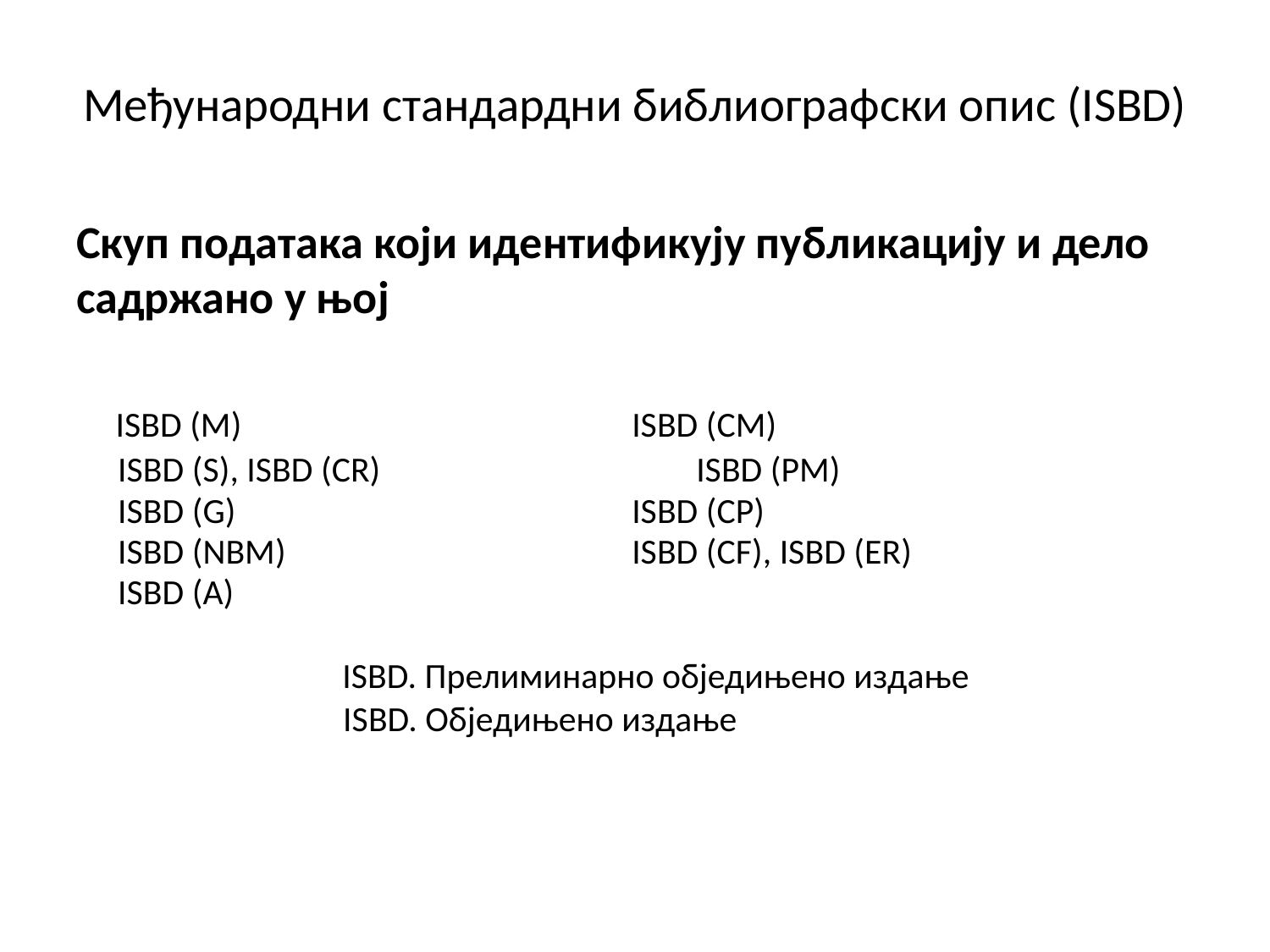

# Међународни стандардни библиографски опис (ISBD)
Скуп података који идентификују публикацију и дело садржано у њој

   ISBD (M)                                    	ISBD (CM)
     ISBD (S), ISBD (CR)                 	        ISBD (PM)
     ISBD (G)                                    	ISBD (CP)
     ISBD (NBM)                              	ISBD (CF), ISBD (ER)
     ISBD (A)

     ISBD. Прелиминарно обједињено издање
                                 ISBD. Обједињено издање